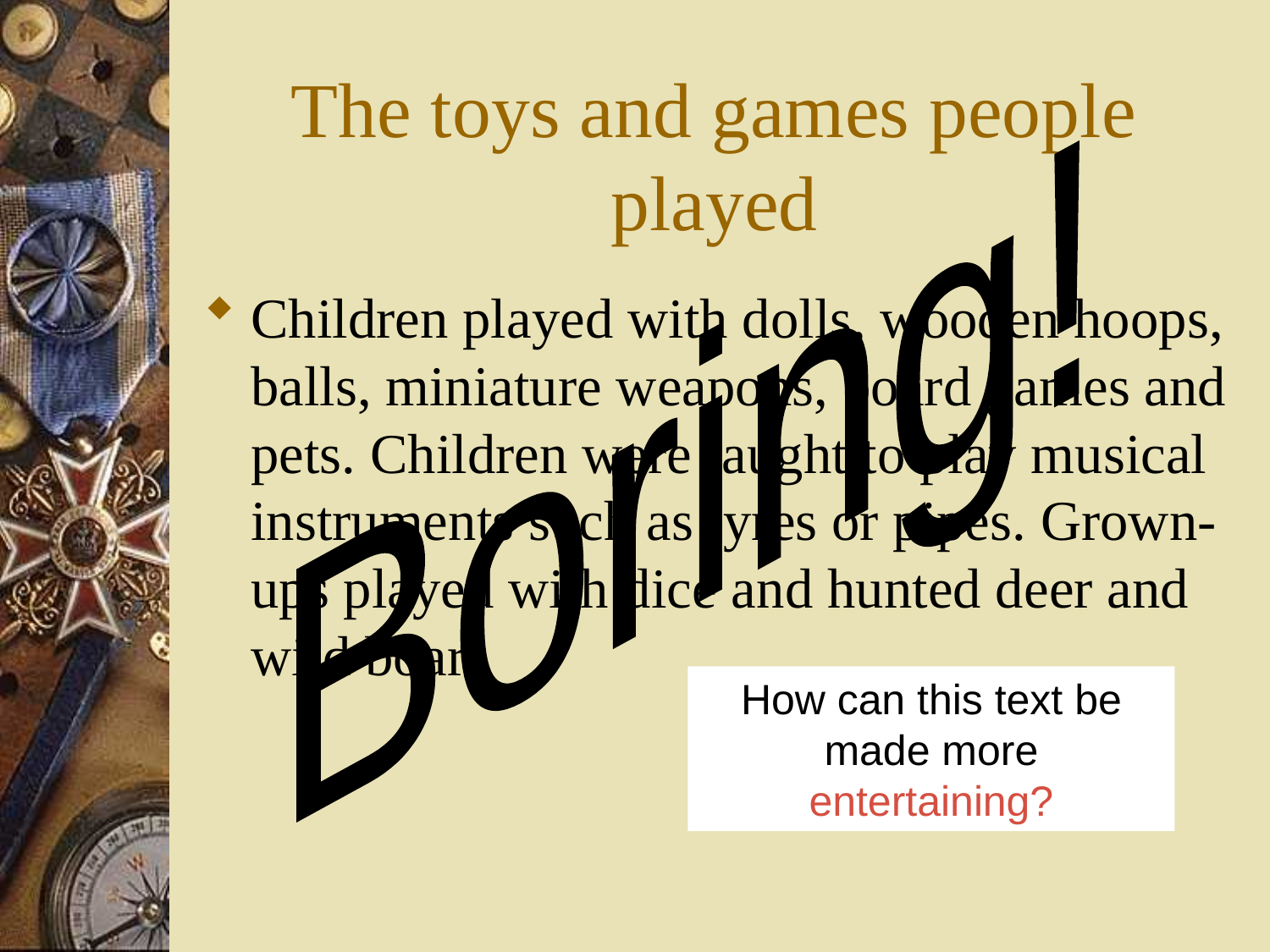

# The toys and games people played
Boring!
Children played with dolls, wooden hoops, balls, miniature weapons, board games and pets. Children were taught to play musical instruments such as lyres or pipes. Grown- ups played with dice and hunted deer and wild boar.
How can this text be made more entertaining?